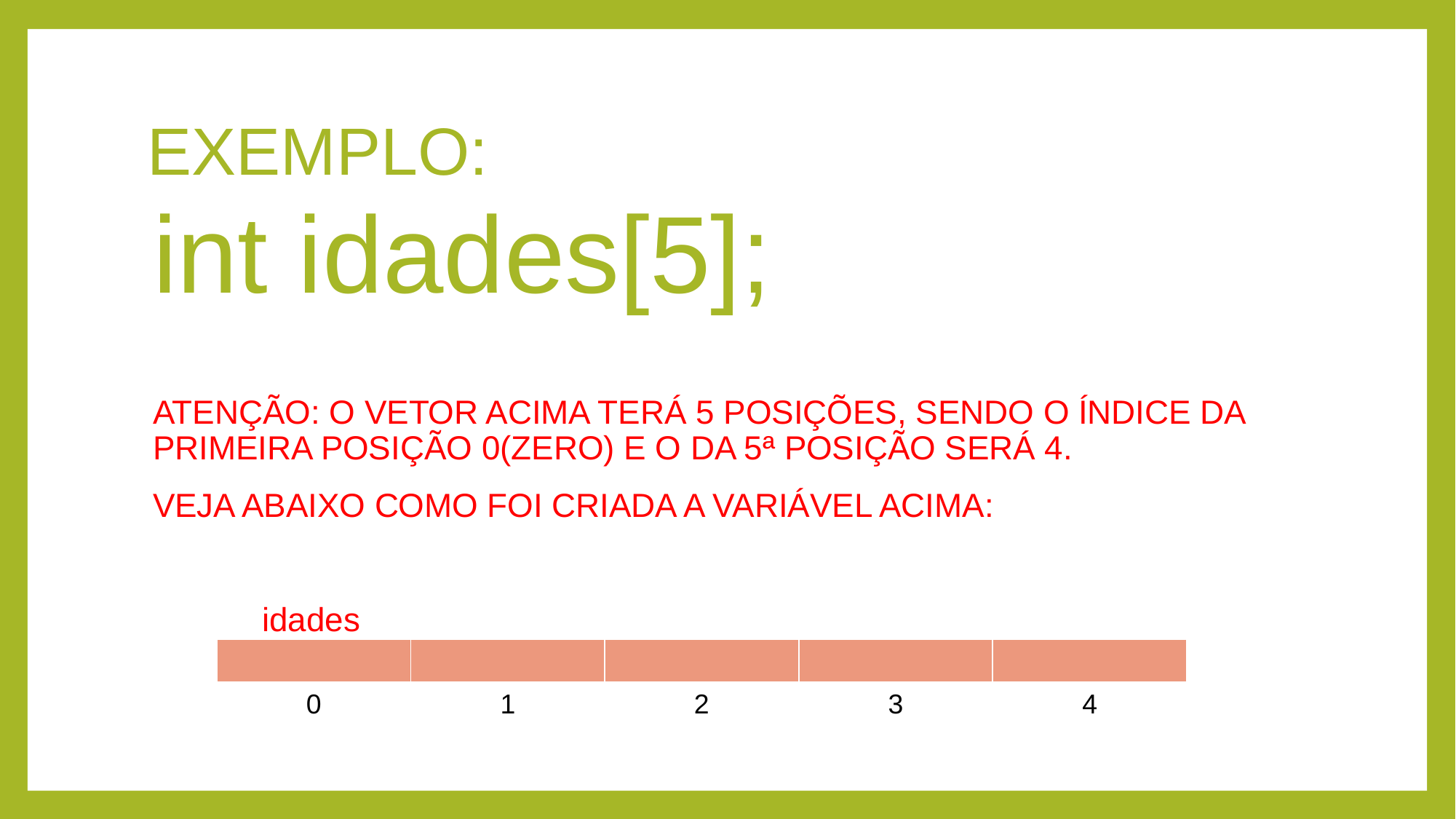

# EXEMPLO:
int idades[5];

ATENÇÃO: O VETOR ACIMA TERÁ 5 POSIÇÕES, SENDO O ÍNDICE DA  PRIMEIRA POSIÇÃO 0(ZERO) E O DA 5ª POSIÇÃO SERÁ 4.
VEJA ABAIXO COMO FOI CRIADA A VARIÁVEL ACIMA:

	idades
|  |  |  |  |  |
| --- | --- | --- | --- | --- |
| 0 | 1 | 2 | 3 | 4 |